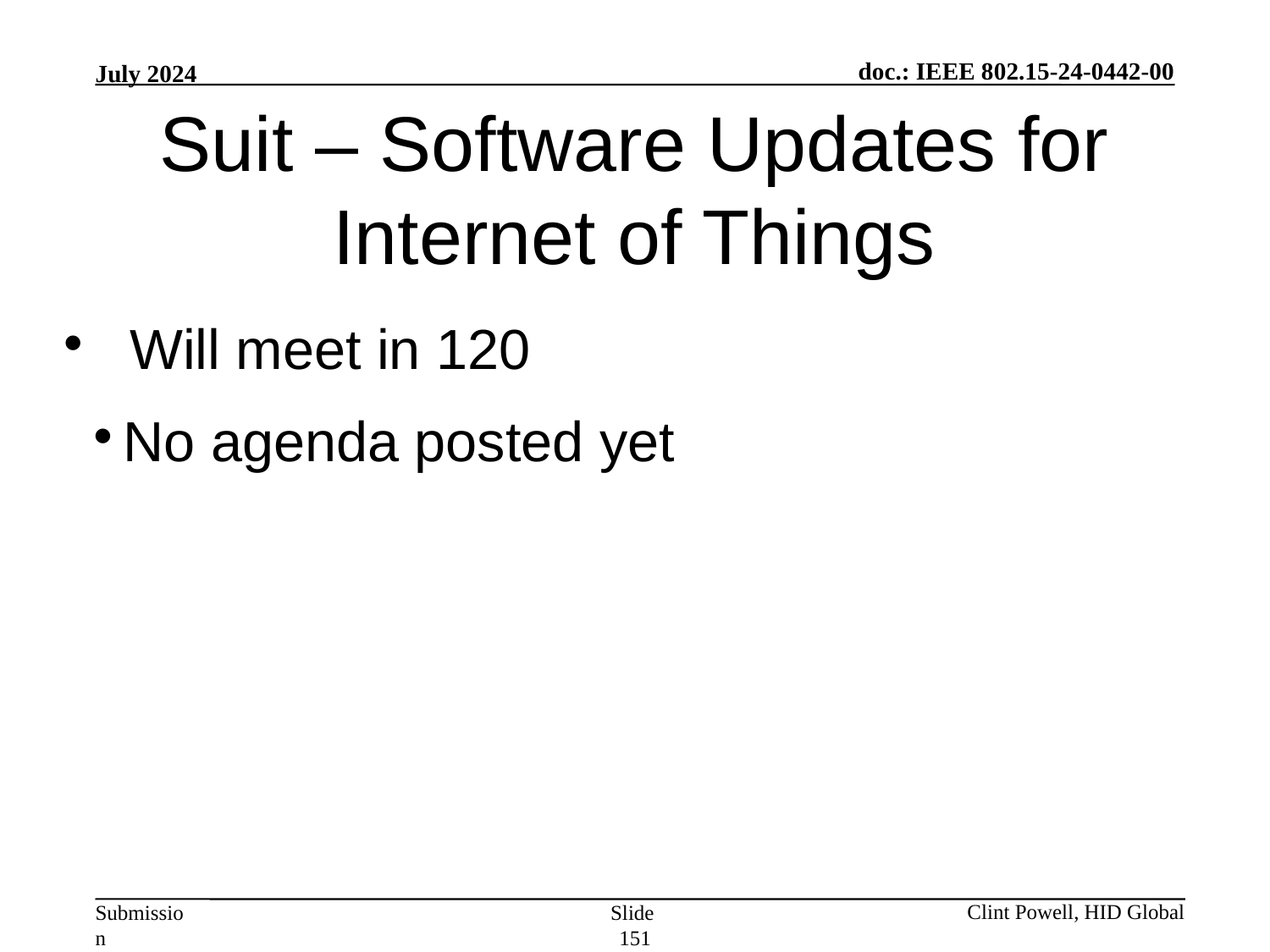

Suit – Software Updates for Internet of Things
Will meet in 120
No agenda posted yet
Slide 151